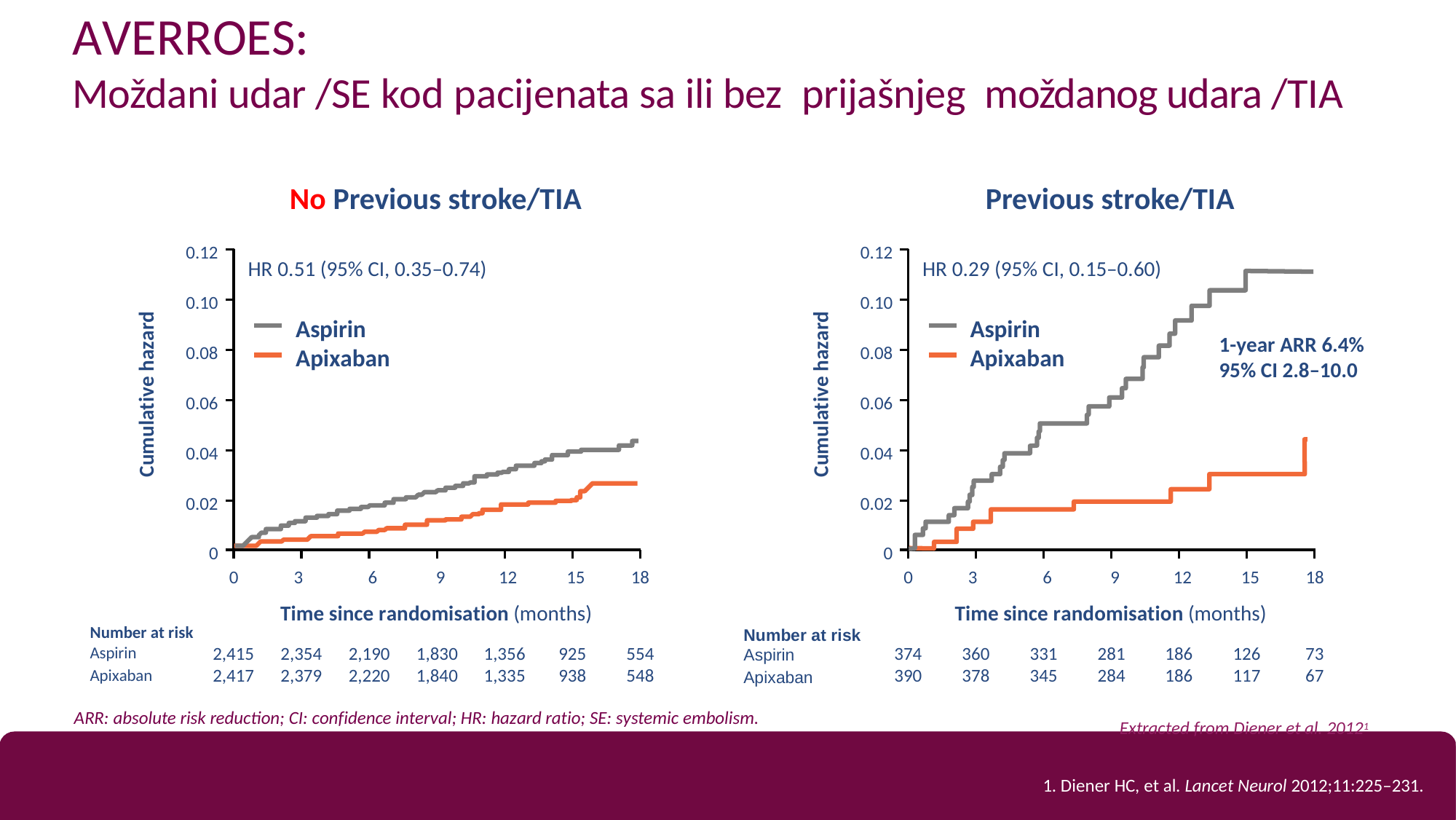

# AVERROES:
Moždani udar /SE kod pacijenata sa ili bez  prijašnjeg  moždanog udara /TIA
Previous stroke/TIA
No Previous stroke/TIA
0.12
0.12

HR 0.51 (95% CI, 0.35–0.74)
HR 0.29 (95% CI, 0.15–0.60)

0.10
0.10

Cumulative hazard
Cumulative hazard
Aspirin Apixaban
Aspirin

1-year ARR 6.4%
95% CI 2.8–10.0
0.08
0.08
Apixaban

0.06
0.06

0.04
0.04

0.02
0.02

0
0

3	6	9	12	15
Time since randomisation (months)
3	6	9	12	15
Time since randomisation (months)
0
18
0
18
| Number at risk |  |  |  |  |  |  |  | Number at risk |  |  |  |  |  |  |  |
| --- | --- | --- | --- | --- | --- | --- | --- | --- | --- | --- | --- | --- | --- | --- | --- |
| Aspirin | 2,415 | 2,354 | 2,190 | 1,830 | 1,356 | 925 | 554 | Aspirin | 374 | 360 | 331 | 281 | 186 | 126 | 73 |
| Apixaban | 2,417 | 2,379 | 2,220 | 1,840 | 1,335 | 938 | 548 | Apixaban | 390 | 378 | 345 | 284 | 186 | 117 | 67 |
ARR: absolute risk reduction; CI: confidence interval; HR: hazard ratio; SE: systemic embolism.
Extracted from Diener et al. 20121
1. Diener HC, et al. Lancet Neurol 2012;11:225–231.